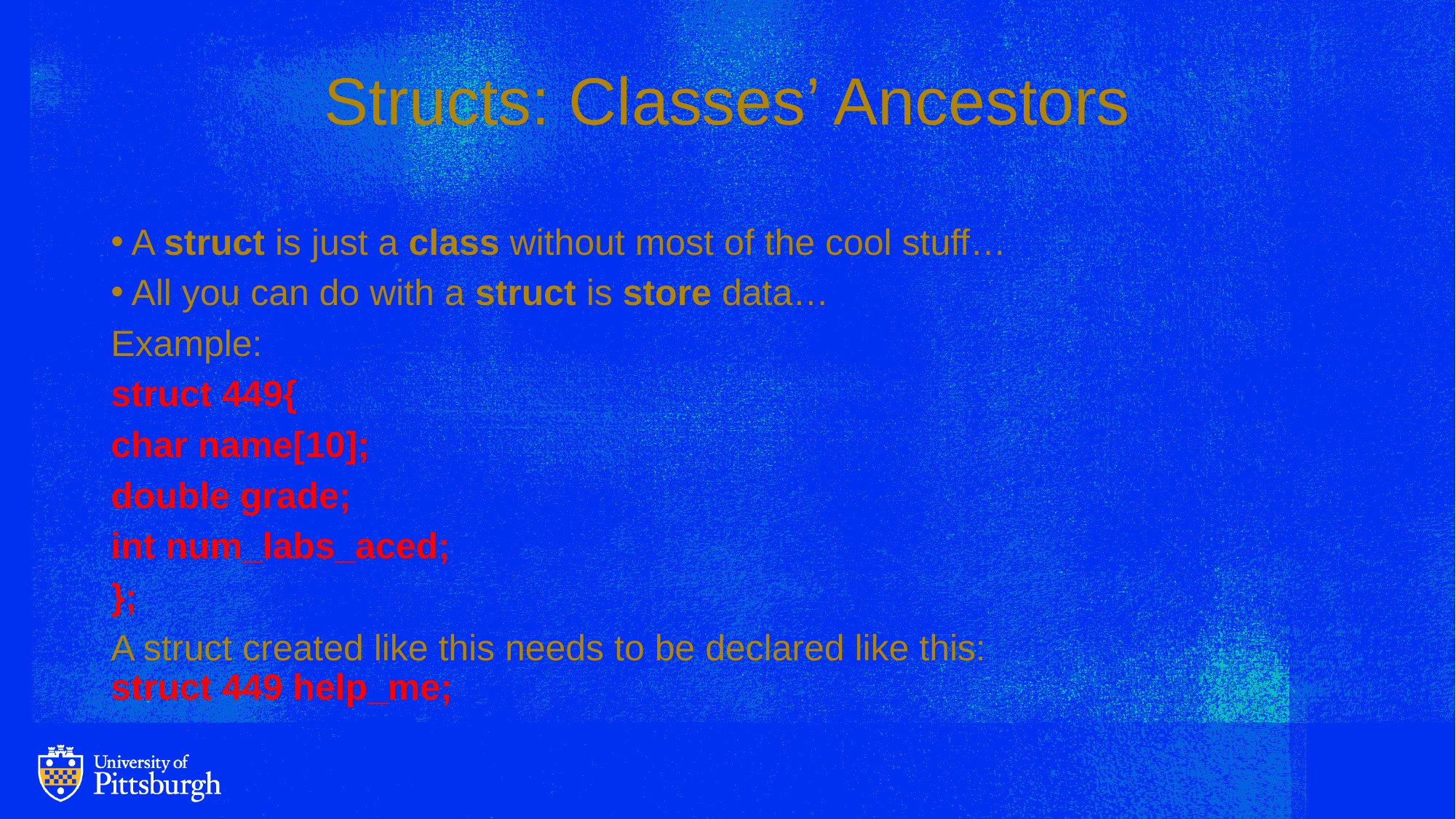

# Structs: Classes’ Ancestors
A struct is just a class without most of the cool stuff…
All you can do with a struct is store data…
Example:
struct 449{
char name[10];
double grade;
int num_labs_aced;
};
A struct created like this needs to be declared like this:
struct 449 help_me;